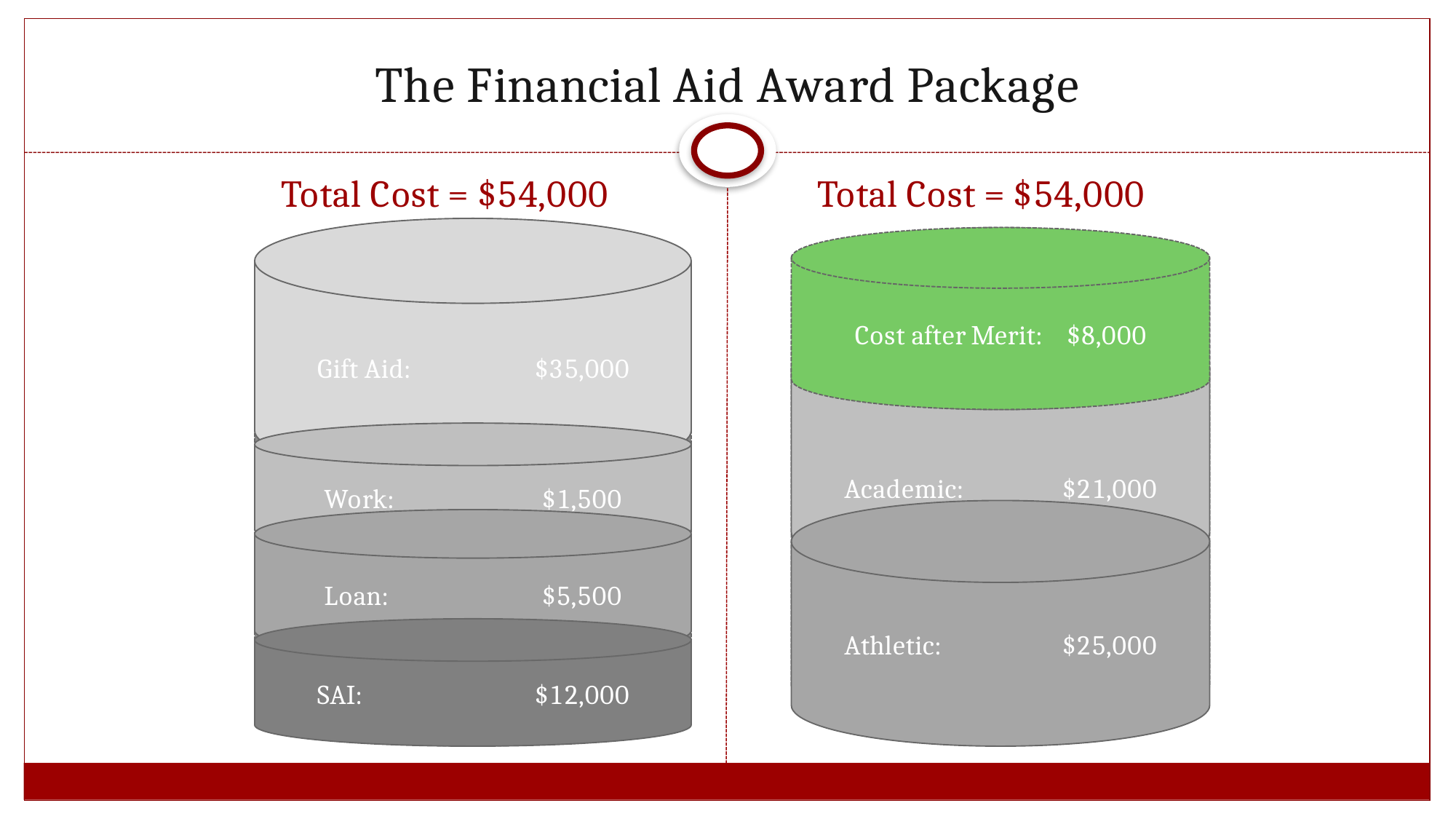

# The Financial Aid Award Package
     Total Cost = $54,000
                  Total Cost = $54,000
Gift Aid:		$35,000

Cost after Merit:    $8,000

Academic:	$21,000
Work:		$1,500
Athletic:		$25,000
Loan:		$5,500
SAI:		$12,000